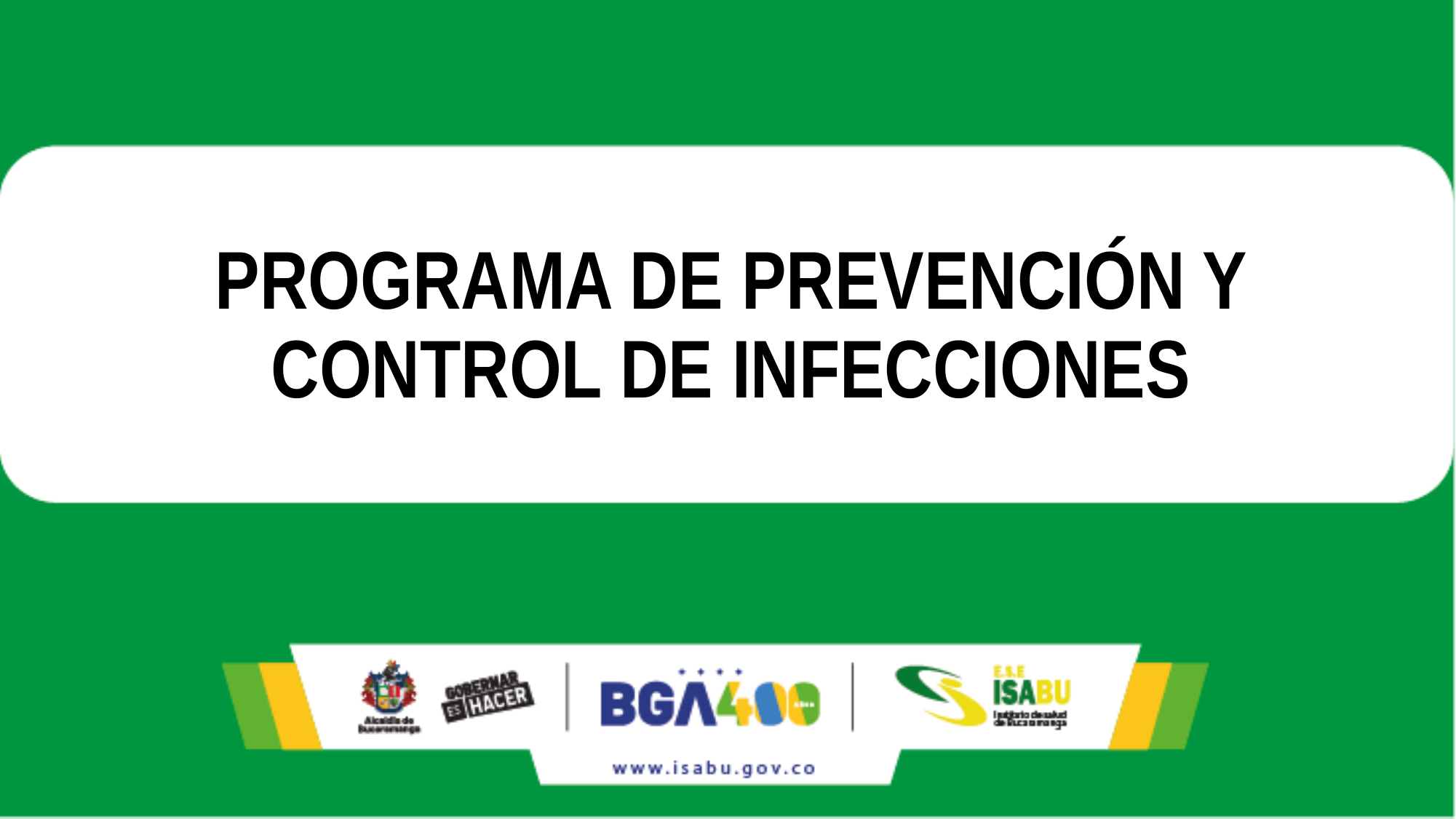

PROGRAMA DE PREVENCIÓN Y CONTROL DE INFECCIONES